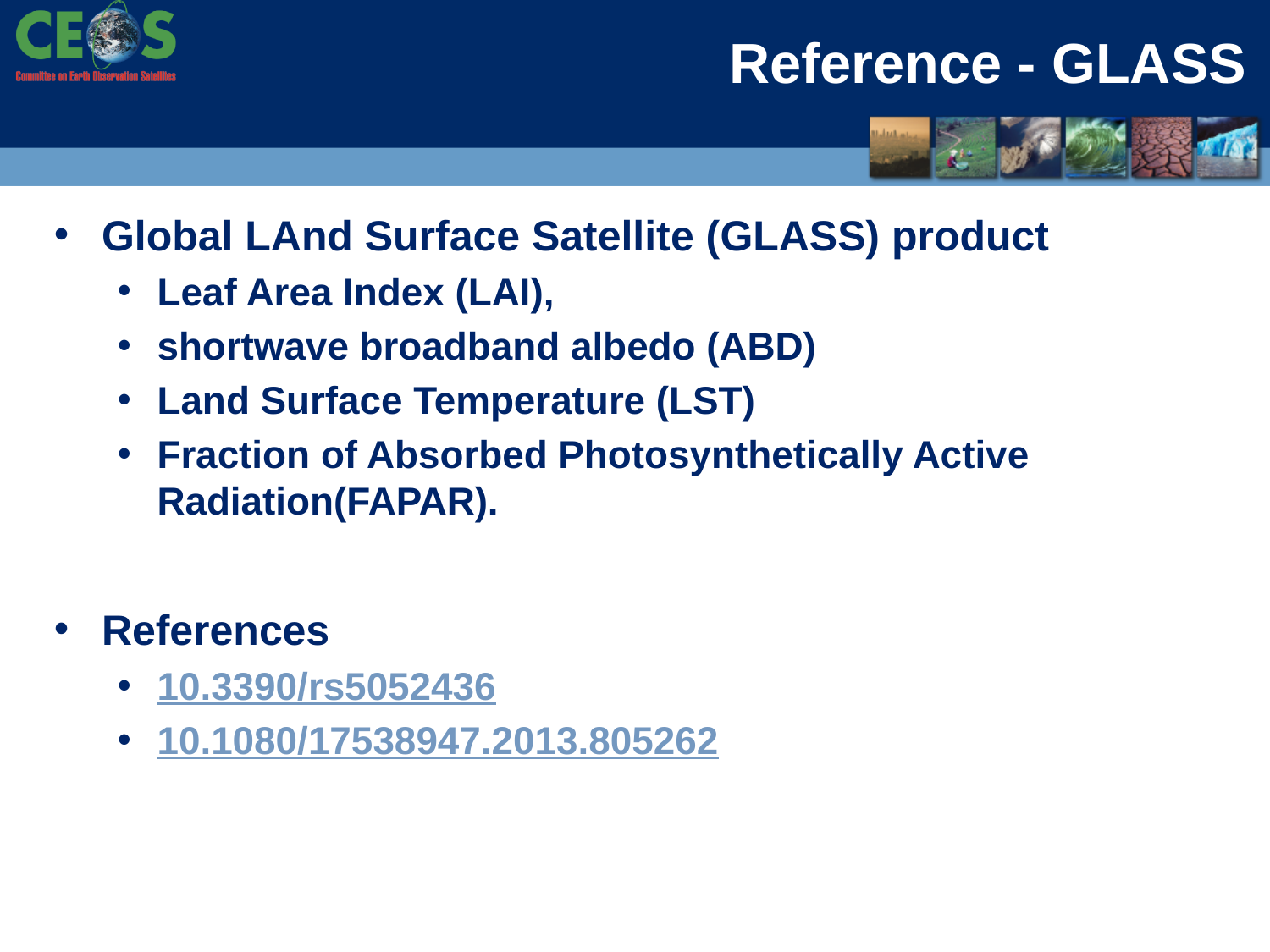

# Reference - GLASS
Global LAnd Surface Satellite (GLASS) product
Leaf Area Index (LAI),
shortwave broadband albedo (ABD)
Land Surface Temperature (LST)
Fraction of Absorbed Photosynthetically Active Radiation(FAPAR).

References
10.3390/rs5052436
10.1080/17538947.2013.805262